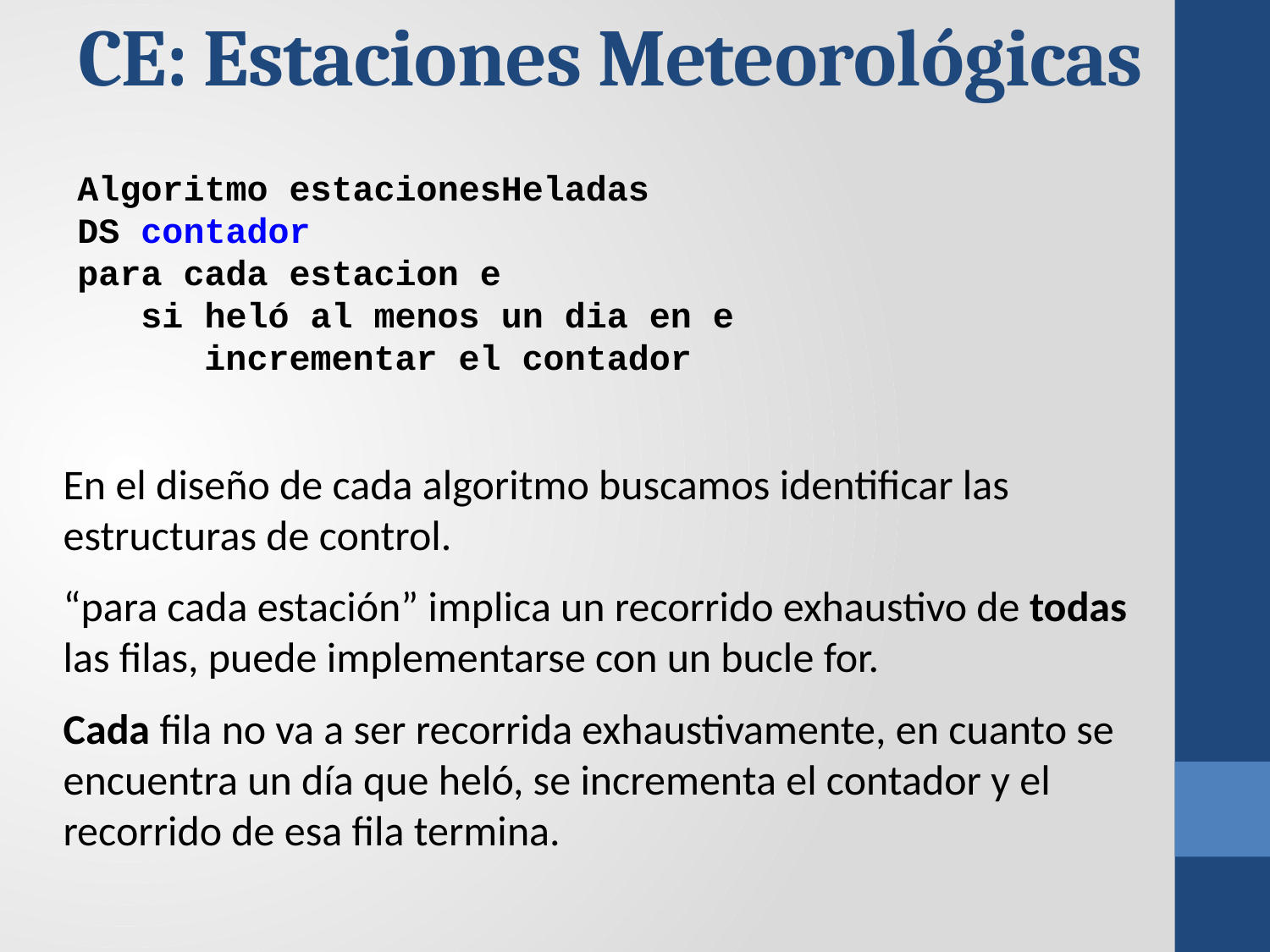

CE: Estaciones Meteorológicas
Algoritmo estacionesHeladas
DS contador
para cada estacion e
   si heló al menos un dia en e
      incrementar el contador
En el diseño de cada algoritmo buscamos identificar las estructuras de control.
“para cada estación” implica un recorrido exhaustivo de todas las filas, puede implementarse con un bucle for.
Cada fila no va a ser recorrida exhaustivamente, en cuanto se encuentra un día que heló, se incrementa el contador y el recorrido de esa fila termina.